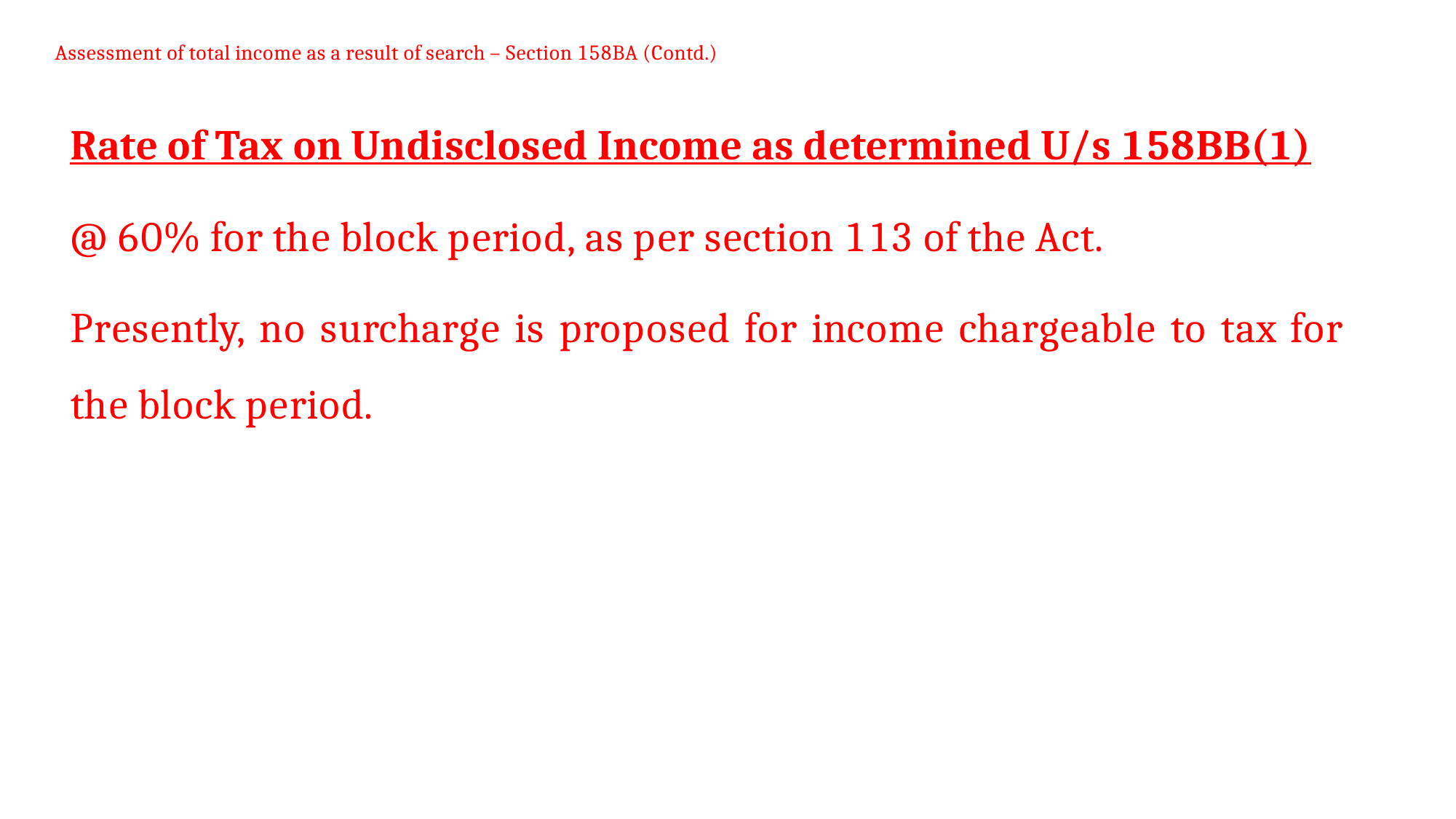

# Assessment of total income as a result of search – Section 158BA (Contd.)
Rate of Tax on Undisclosed Income as determined U/s 158BB(1)
@ 60% for the block period, as per section 113 of the Act.
Presently, no surcharge is proposed for income chargeable to tax for the block period.
14